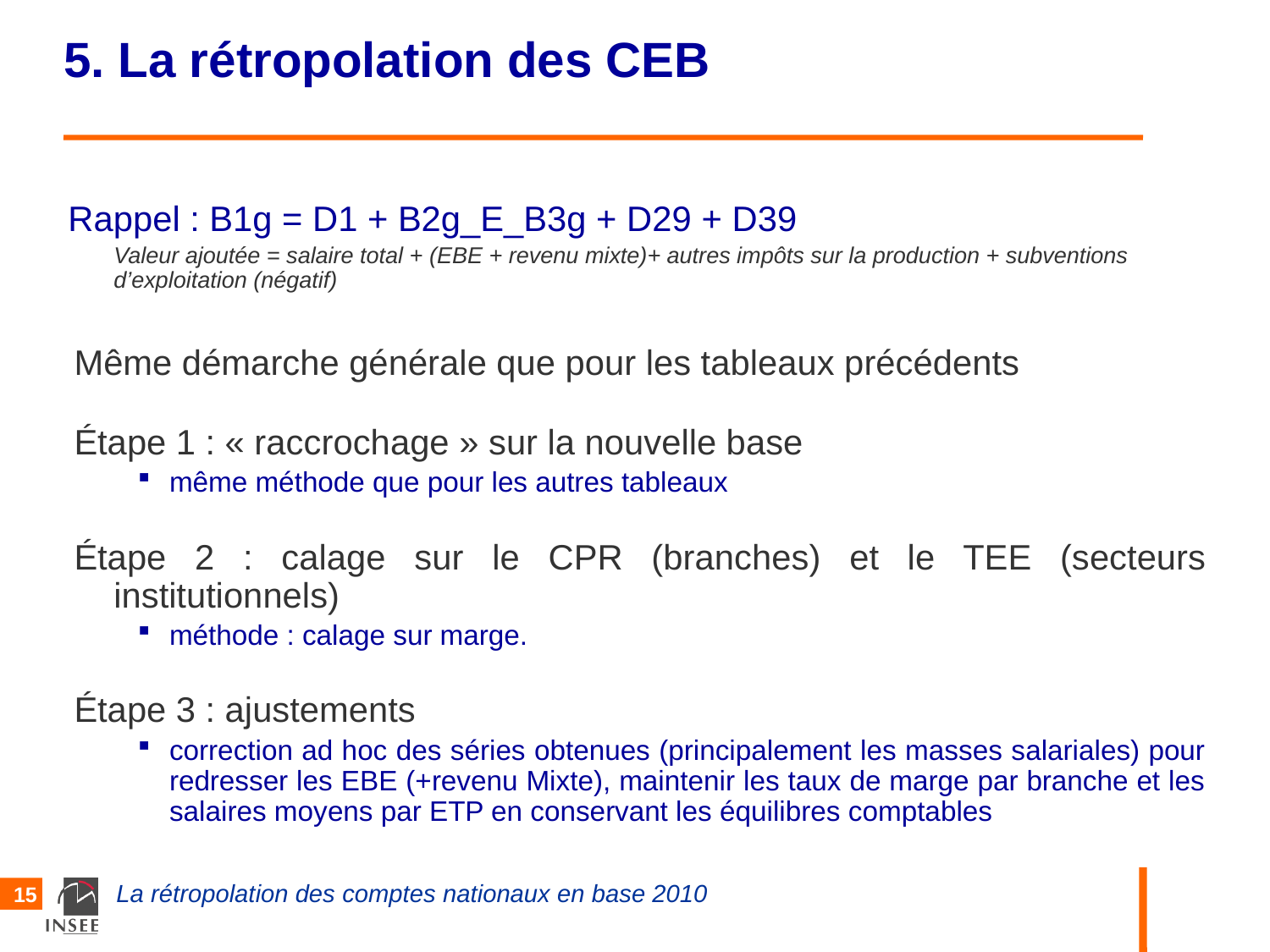

5. La rétropolation des CEB
 Rappel : B1g = D1 + B2g_E_B3g + D29 + D39
	Valeur ajoutée = salaire total + (EBE + revenu mixte)+ autres impôts sur la production + subventions d’exploitation (négatif)

Même démarche générale que pour les tableaux précédents

Étape 1 : « raccrochage » sur la nouvelle base
même méthode que pour les autres tableaux

Étape 2 : calage sur le CPR (branches) et le TEE (secteurs institutionnels)
méthode : calage sur marge.

Étape 3 : ajustements
correction ad hoc des séries obtenues (principalement les masses salariales) pour redresser les EBE (+revenu Mixte), maintenir les taux de marge par branche et les salaires moyens par ETP en conservant les équilibres comptables

15
La rétropolation des comptes nationaux en base 2010